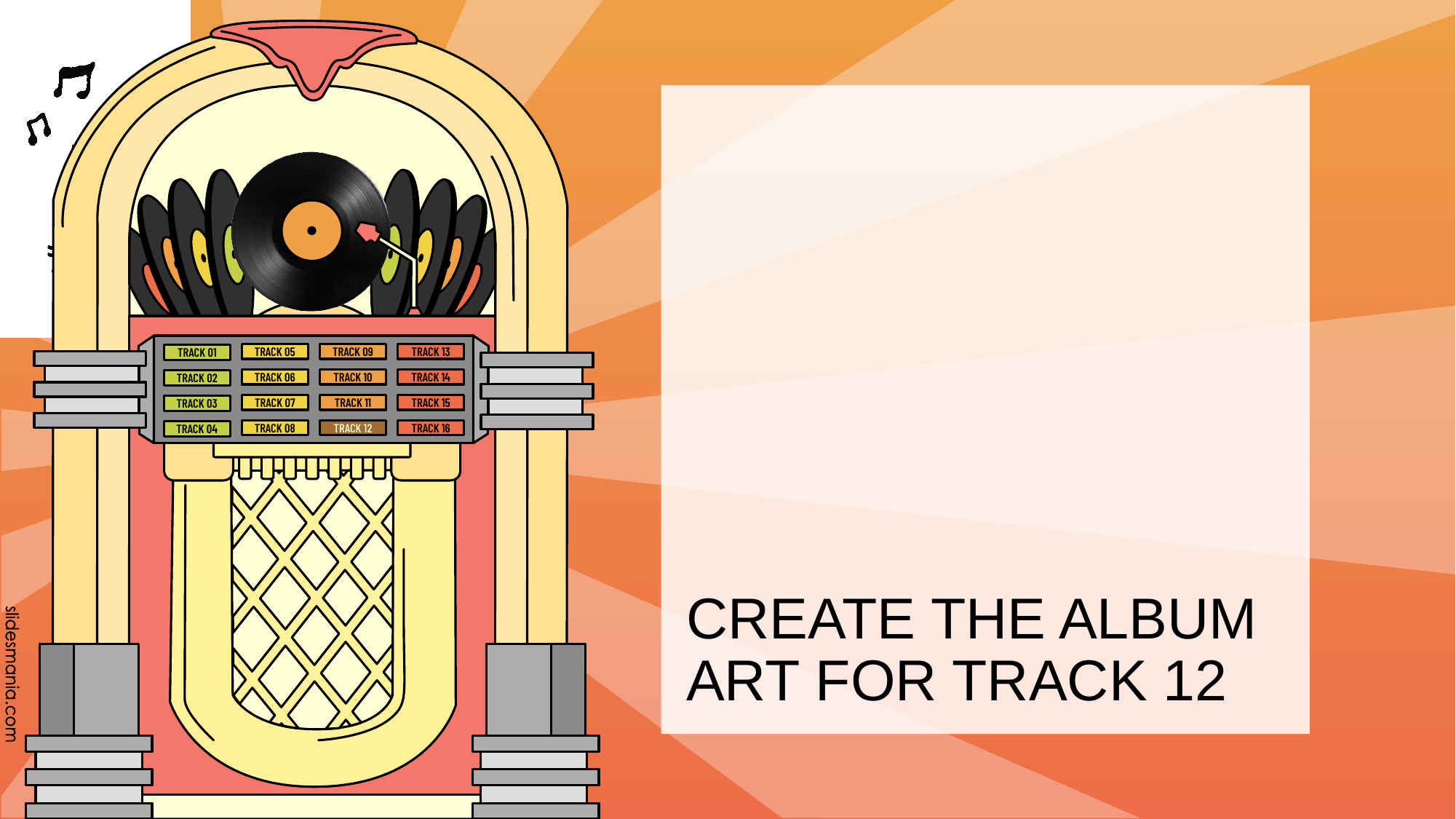

TRACK 12
# CREATE THE ALBUM ART FOR TRACK 12